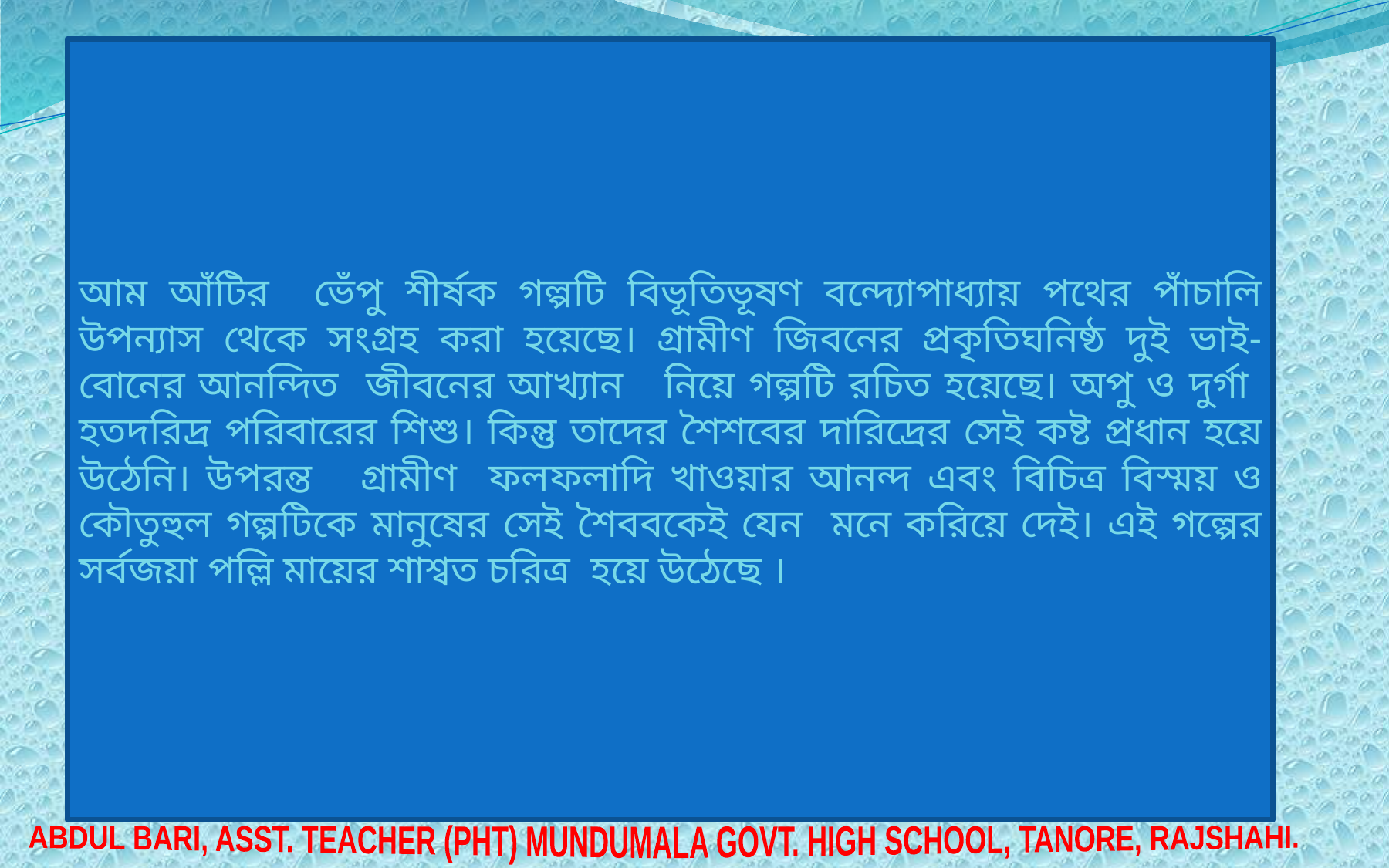

আম আঁটির  ভেঁপু শীর্ষক গল্পটি বিভূতিভূষণ বন্দ্যোপাধ্যায় পথের পাঁচালি উপন্যাস থেকে সংগ্রহ করা হয়েছে। গ্রামীণ জিবনের প্রকৃতিঘনিষ্ঠ দুই ভাই-বোনের আনন্দিত  জীবনের আখ্যান   নিয়ে গল্পটি রচিত হয়েছে। অপু ও দুর্গা  হতদরিদ্র পরিবারের শিশু। কিন্তু তাদের শৈশবের দারিদ্রের সেই কষ্ট প্রধান হয়ে উঠেনি। উপরন্ত   গ্রামীণ  ফলফলাদি খাওয়ার আনন্দ এবং বিচিত্র বিস্ময় ও কৌতুহুল গল্পটিকে মানুষের সেই শৈববকেই যেন  মনে করিয়ে দেই। এই গল্পের সর্বজয়া পল্লি মায়ের শাশ্বত চরিত্র  হয়ে উঠেছে ।